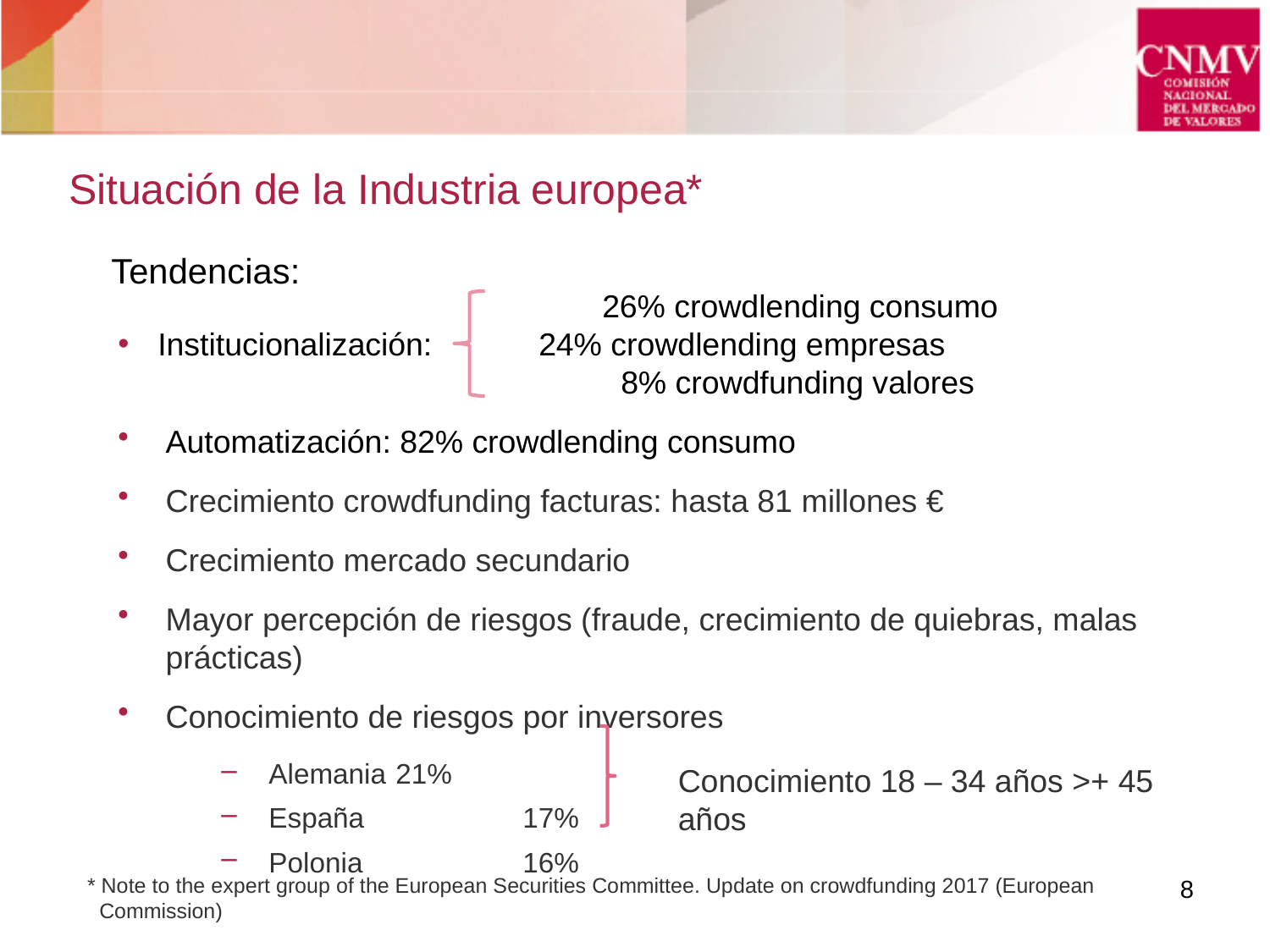

Situación de la Industria europea*

Tendencias:

			26% crowdlending consumo
Institucionalización: 	24% crowdlending empresas
	   8% crowdfunding valores
Automatización: 82% crowdlending consumo
Crecimiento crowdfunding facturas: hasta 81 millones €
Crecimiento mercado secundario
Mayor percepción de riesgos (fraude, crecimiento de quiebras, malas prácticas)
Conocimiento de riesgos por inversores
Alemania	21%
España		17%
Polonia		16%

Conocimiento 18 – 34 años >+ 45 años
* Note to the expert group of the European Securities Committee. Update on crowdfunding 2017 (European Commission)
8